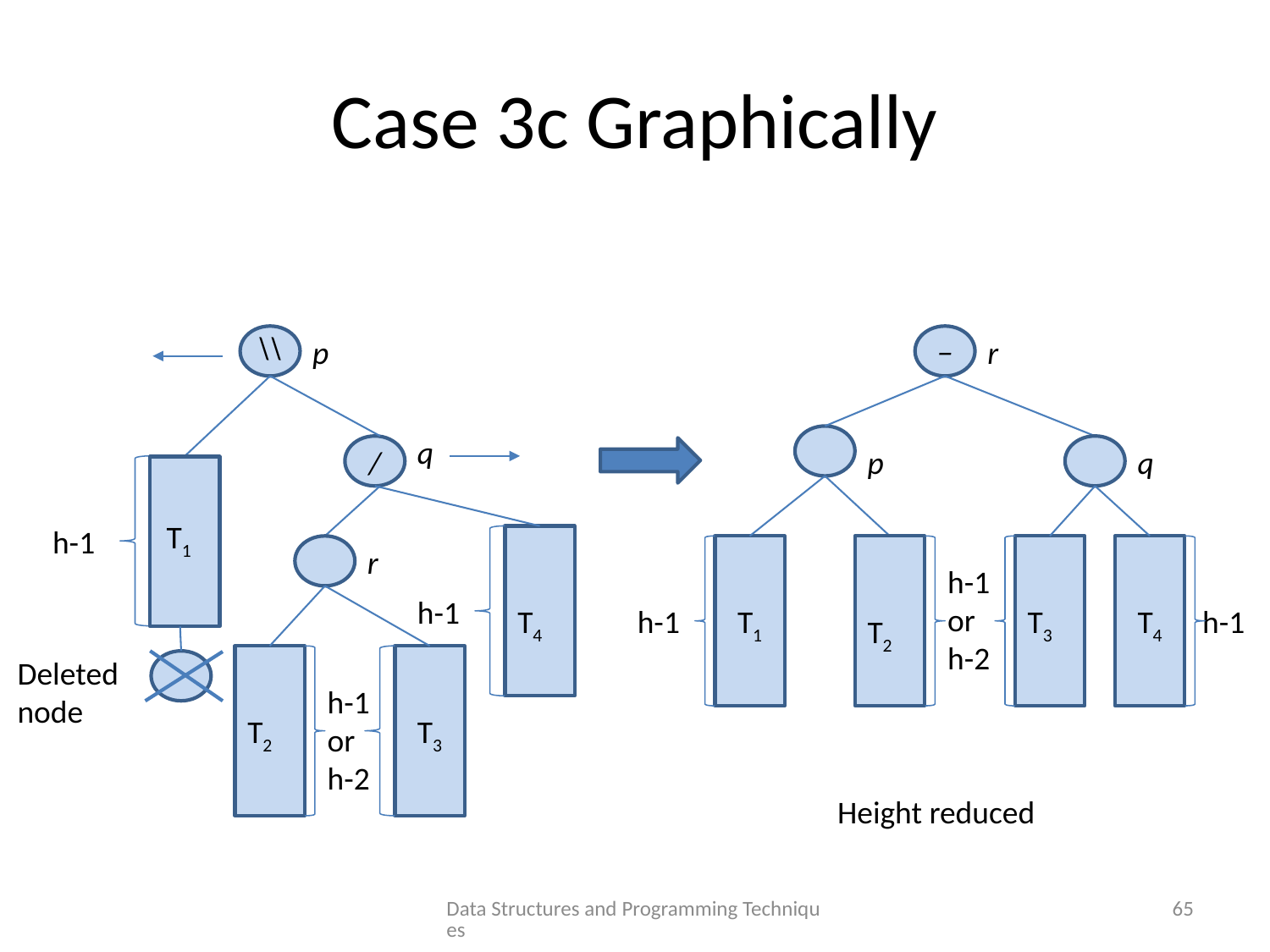

# Case 3c Graphically

\\

p

−
r
q

/
p

q

T1
h-1

r

h-1
or
h-2
h-1
T4
h-1
T1
T3
T4
h-1
T2

Deleted
node

h-1
or
h-2
T2
T3
Height reduced
Data Structures and Programming Techniques
65